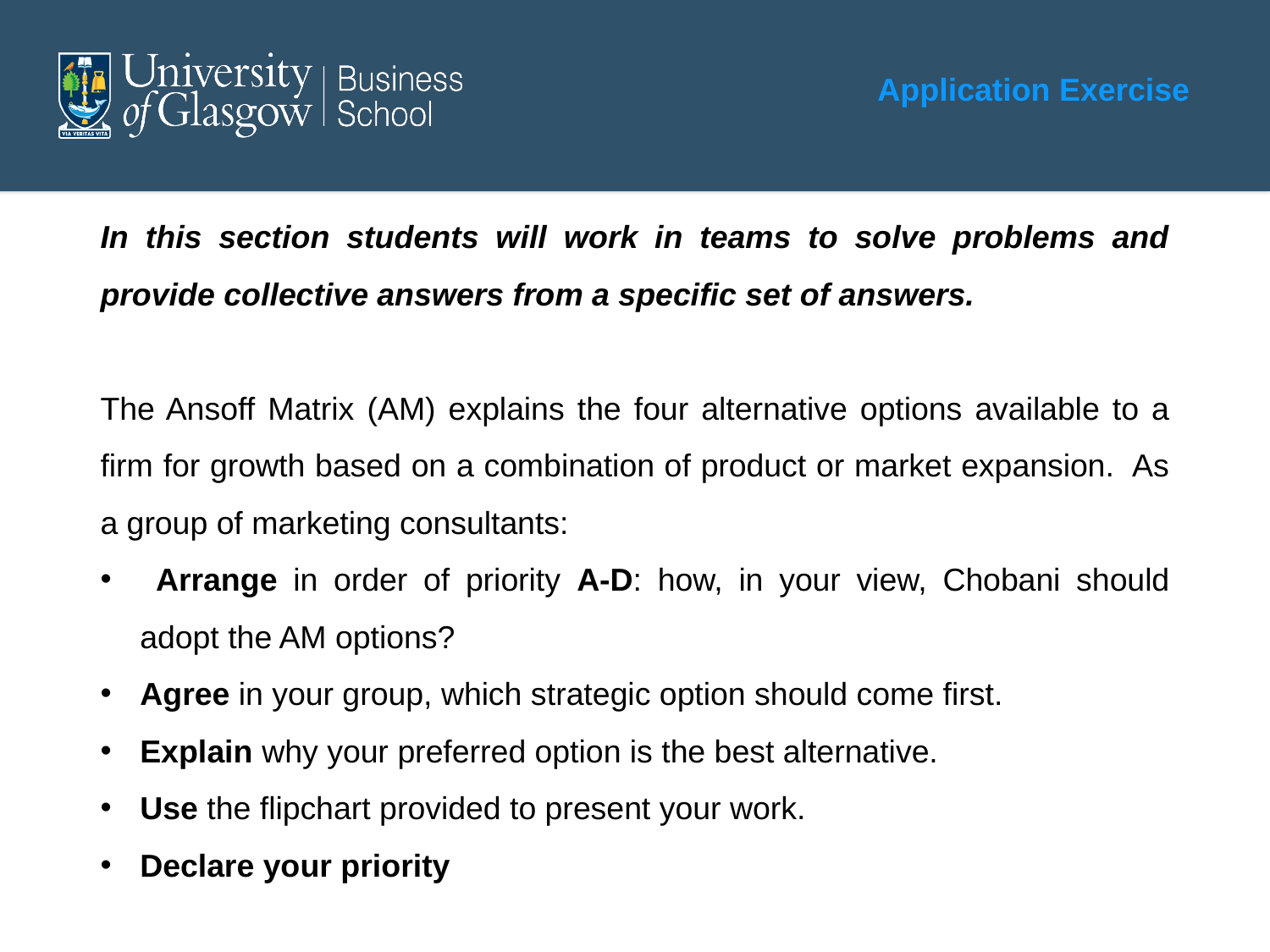

#

Application Exercise
In this section students will work in teams to solve problems and provide collective answers from a specific set of answers.

The Ansoff Matrix (AM) explains the four alternative options available to a firm for growth based on a combination of product or market expansion.  As a group of marketing consultants:
 Arrange in order of priority A-D: how, in your view, Chobani should adopt the AM options?
Agree in your group, which strategic option should come first.
Explain why your preferred option is the best alternative.
Use the flipchart provided to present your work.
Declare your priority